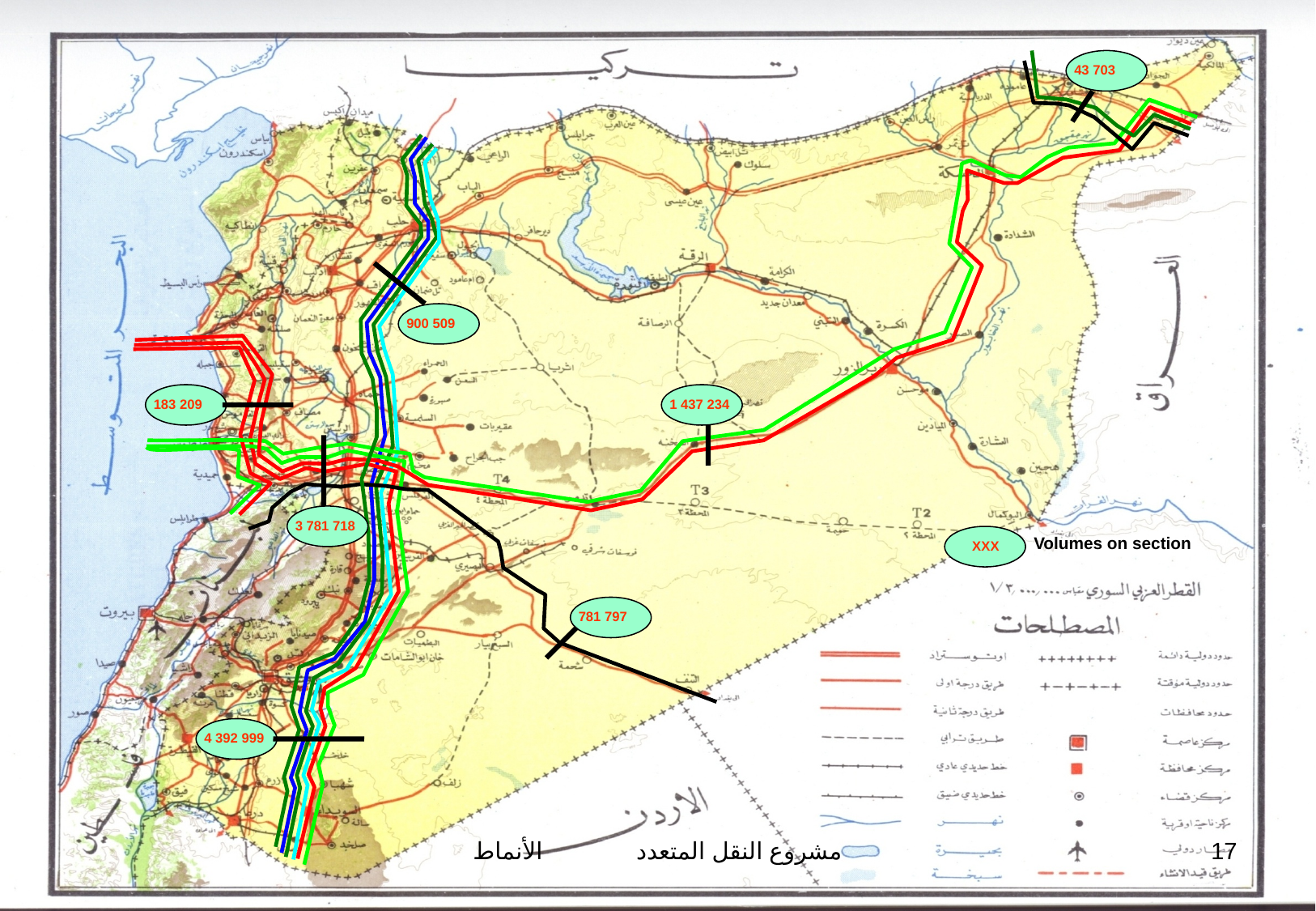

43 703

900 509

183 209

1 437 234

3 781 718

     XXX
Volumes on section

781 797

4 392 999

مشروع النقل المتعدد الأنماط
17